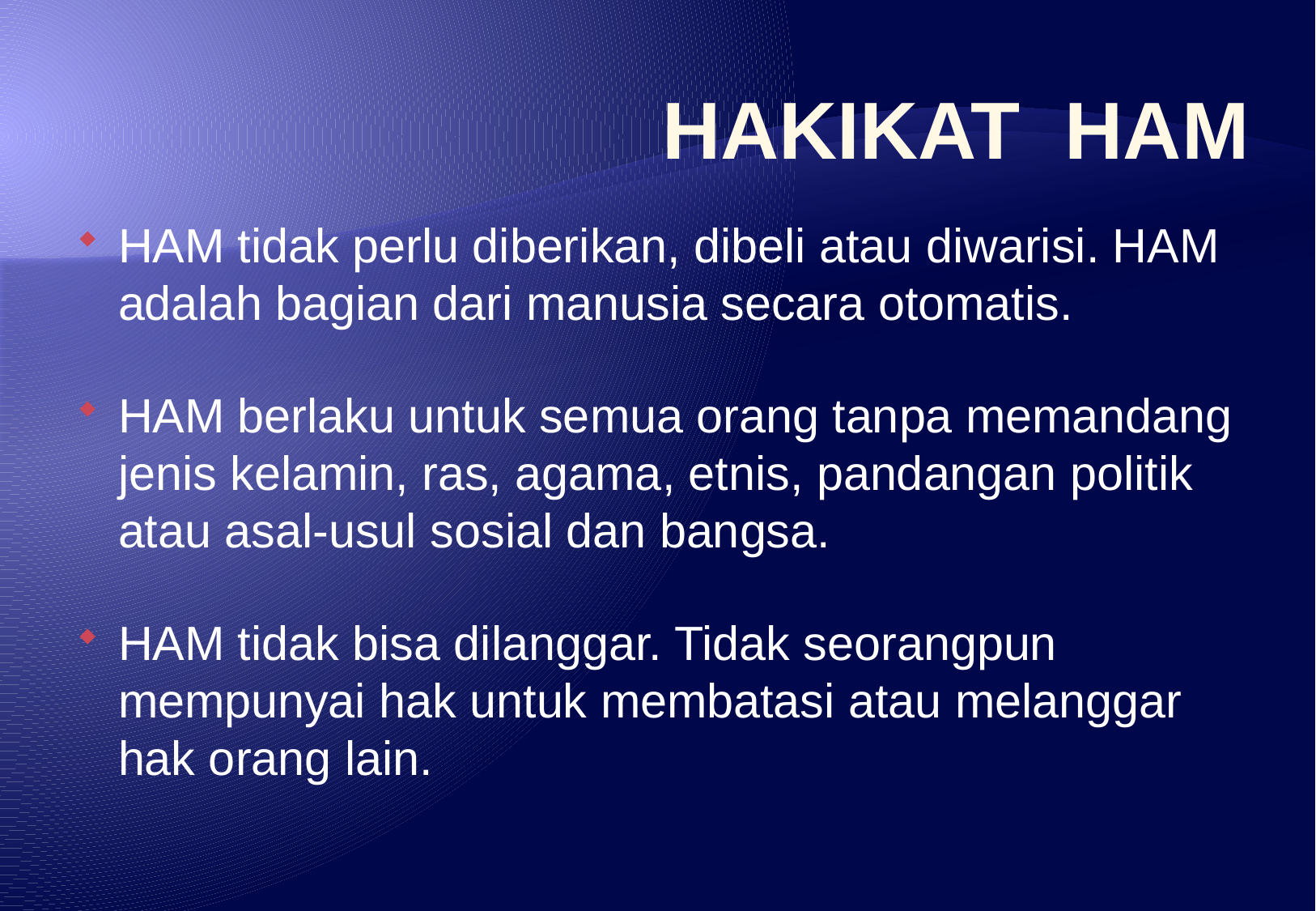

# HAKIKAT  HAM
HAM tidak perlu diberikan, dibeli atau diwarisi. HAM adalah bagian dari manusia secara otomatis.

HAM berlaku untuk semua orang tanpa memandang jenis kelamin, ras, agama, etnis, pandangan politik atau asal-usul sosial dan bangsa.

HAM tidak bisa dilanggar. Tidak seorangpun mempunyai hak untuk membatasi atau melanggar hak orang lain.